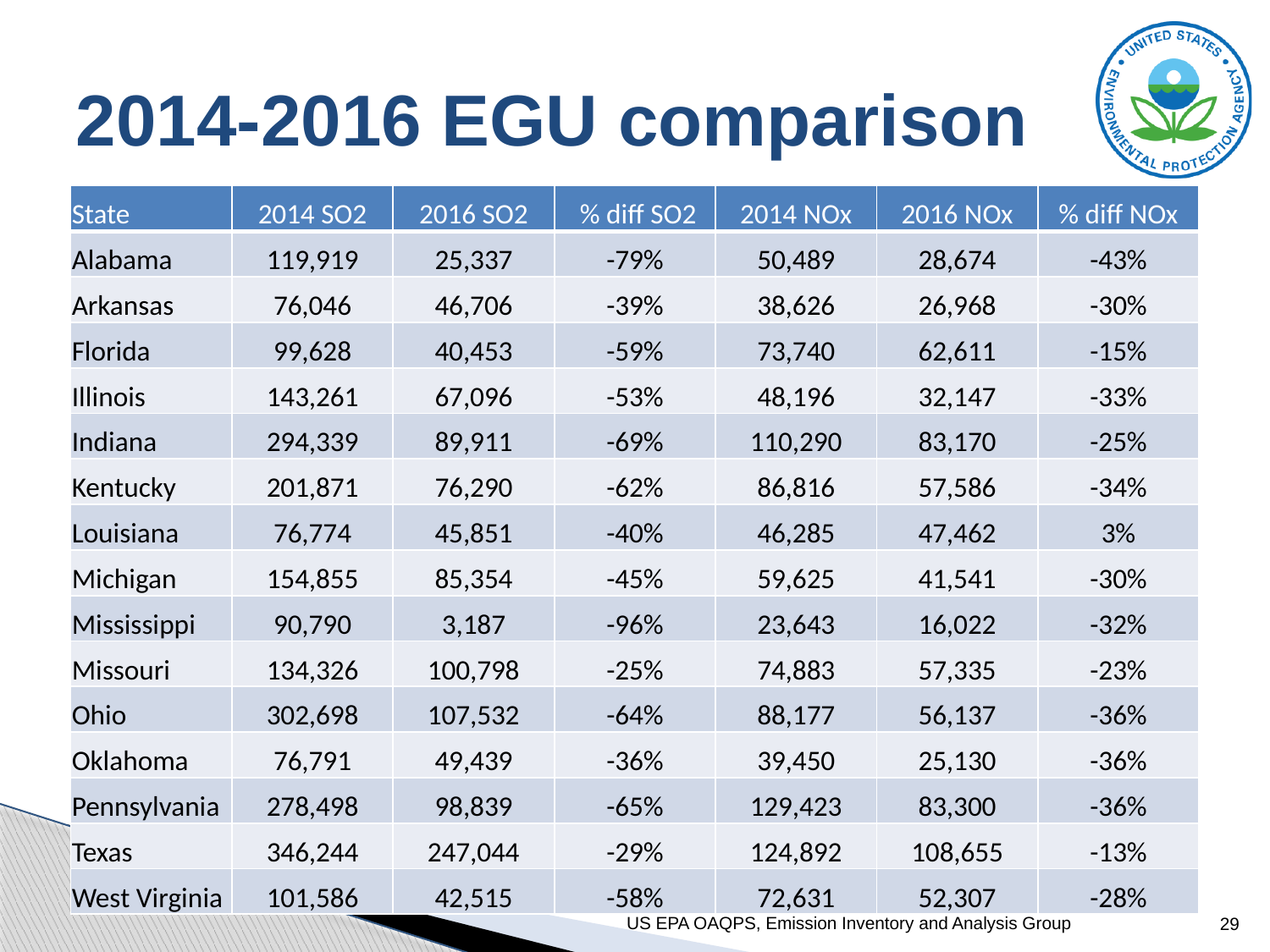

# 2014-2016 EGU comparison
| State | 2014 SO2 | 2016 SO2 | % diff SO2 | 2014 NOx | 2016 NOx | % diff NOx |
| --- | --- | --- | --- | --- | --- | --- |
| Alabama | 119,919 | 25,337 | -79% | 50,489 | 28,674 | -43% |
| Arkansas | 76,046 | 46,706 | -39% | 38,626 | 26,968 | -30% |
| Florida | 99,628 | 40,453 | -59% | 73,740 | 62,611 | -15% |
| Illinois | 143,261 | 67,096 | -53% | 48,196 | 32,147 | -33% |
| Indiana | 294,339 | 89,911 | -69% | 110,290 | 83,170 | -25% |
| Kentucky | 201,871 | 76,290 | -62% | 86,816 | 57,586 | -34% |
| Louisiana | 76,774 | 45,851 | -40% | 46,285 | 47,462 | 3% |
| Michigan | 154,855 | 85,354 | -45% | 59,625 | 41,541 | -30% |
| Mississippi | 90,790 | 3,187 | -96% | 23,643 | 16,022 | -32% |
| Missouri | 134,326 | 100,798 | -25% | 74,883 | 57,335 | -23% |
| Ohio | 302,698 | 107,532 | -64% | 88,177 | 56,137 | -36% |
| Oklahoma | 76,791 | 49,439 | -36% | 39,450 | 25,130 | -36% |
| Pennsylvania | 278,498 | 98,839 | -65% | 129,423 | 83,300 | -36% |
| Texas | 346,244 | 247,044 | -29% | 124,892 | 108,655 | -13% |
| West Virginia | 101,586 | 42,515 | -58% | 72,631 | 52,307 | -28% |

US EPA OAQPS, Emission Inventory and Analysis Group
29